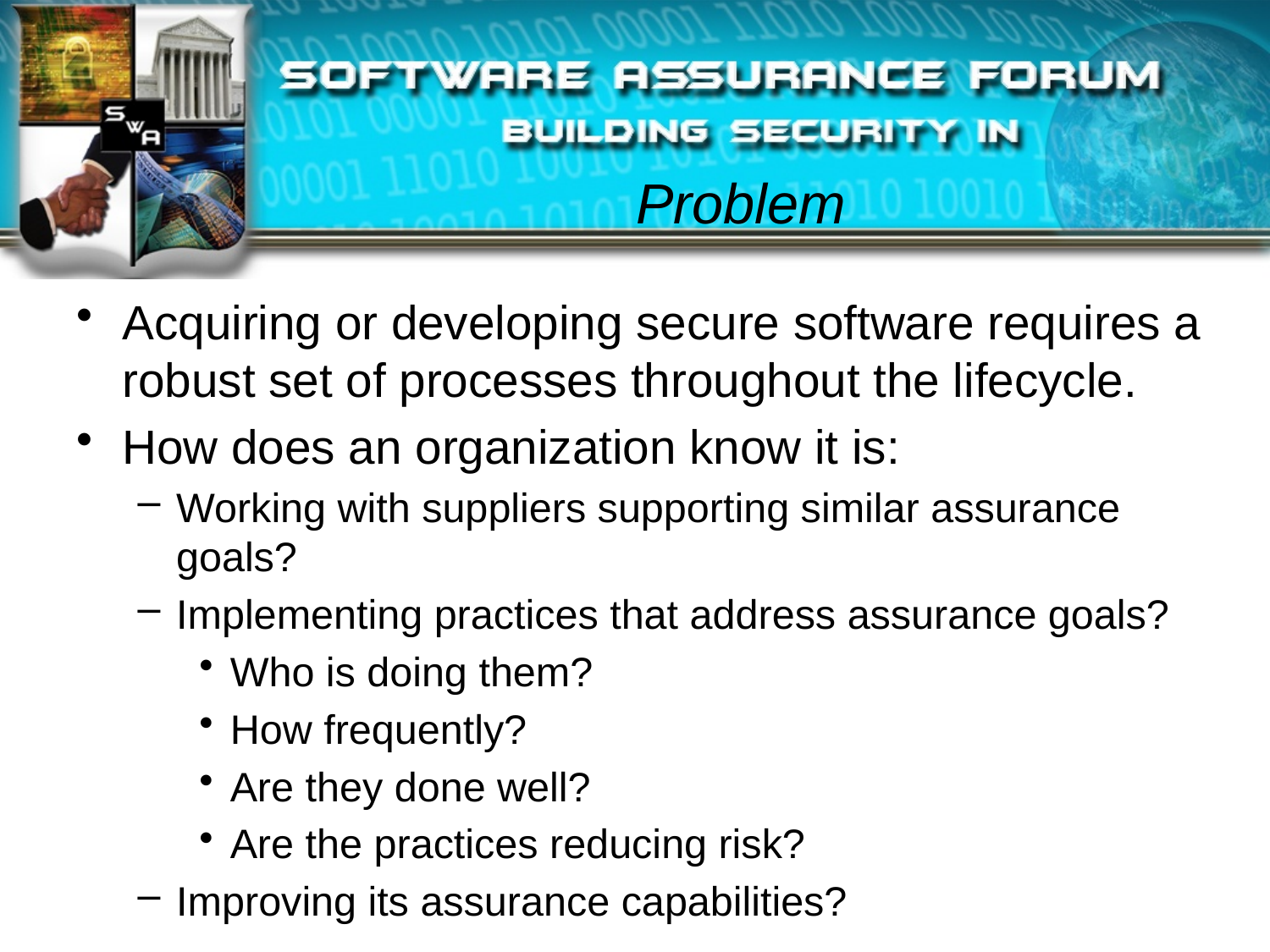

# Problem
Acquiring or developing secure software requires a robust set of processes throughout the lifecycle.
How does an organization know it is:
Working with suppliers supporting similar assurance goals?
Implementing practices that address assurance goals?
Who is doing them?
How frequently?
Are they done well?
Are the practices reducing risk?
Improving its assurance capabilities?